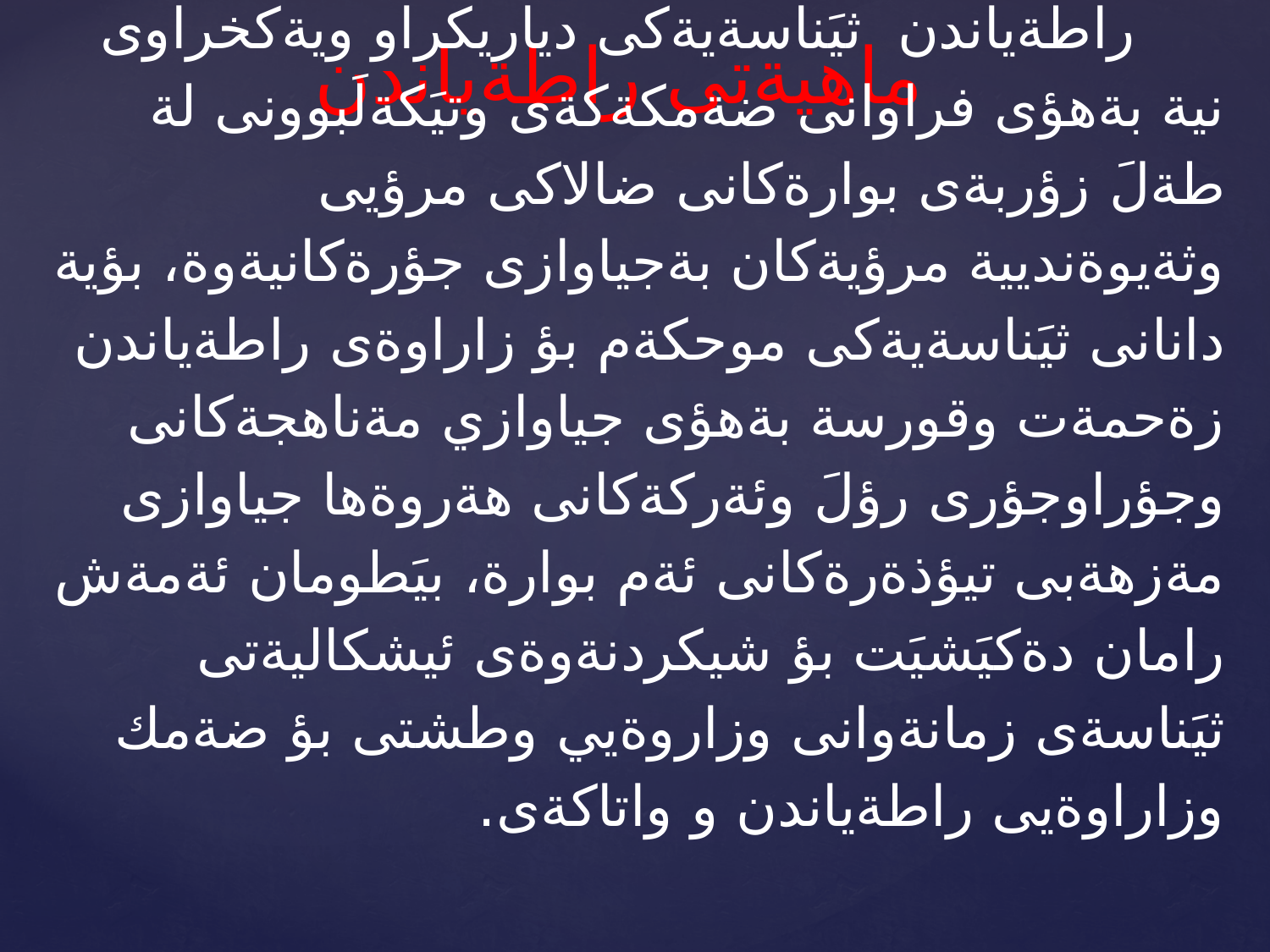

ماهيةتى راطةياندن

# راطةياندن  ثيَناسةيةكى دياريكراو ويةكخراوى نية بةهؤى فراوانى ضةمكةكةى وتيَكةلَبوونى لة طةلَ زؤربةى بوارةكانى ضالاكى مرؤيى وثةيوةنديية مرؤيةكان بةجياوازى جؤرةكانيةوة، بؤية دانانى ثيَناسةيةكى موحكةم بؤ زاراوةى راطةياندن زةحمةت وقورسة بةهؤى جياوازي مةناهجةكانى وجؤراوجؤرى رؤلَ وئةركةكانى هةروةها جياوازى مةزهةبى تيؤذةرةكانى ئةم بوارة، بيَطومان ئةمةش رامان دةكيَشيَت بؤ شيكردنةوةى ئيشكاليةتى ثيَناسةى زمانةوانى وزاروةيي وطشتى بؤ ضةمك وزاراوةيى راطةياندن و واتاكةى.